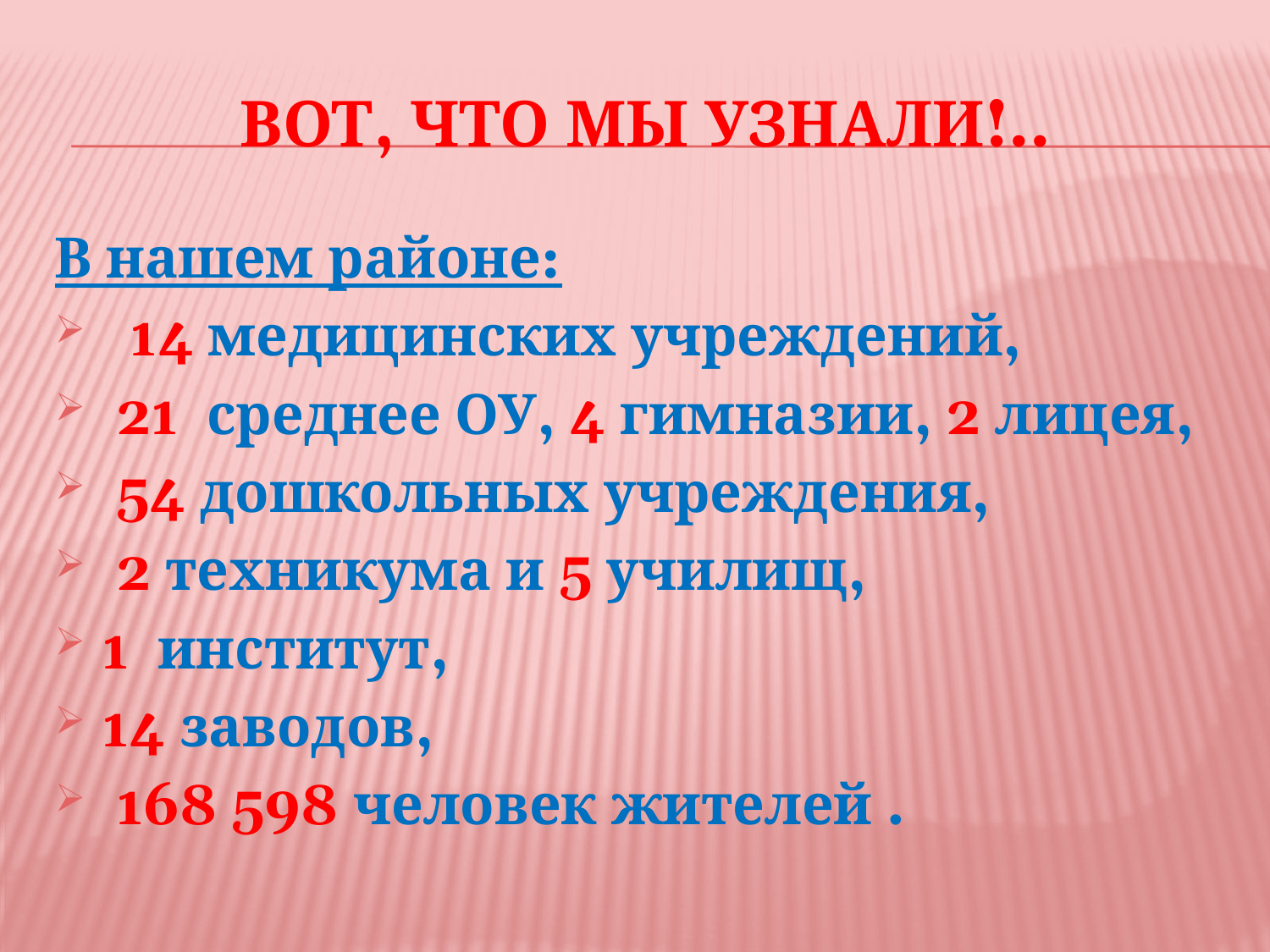

# Вот, что мы узнали!..
В нашем районе:
  14 медицинских учреждений,
 21  среднее ОУ, 4 гимназии, 2 лицея,
 54 дошкольных учреждения,
 2 техникума и 5 училищ,
1  институт,
14 заводов,
 168 598 человек жителей .